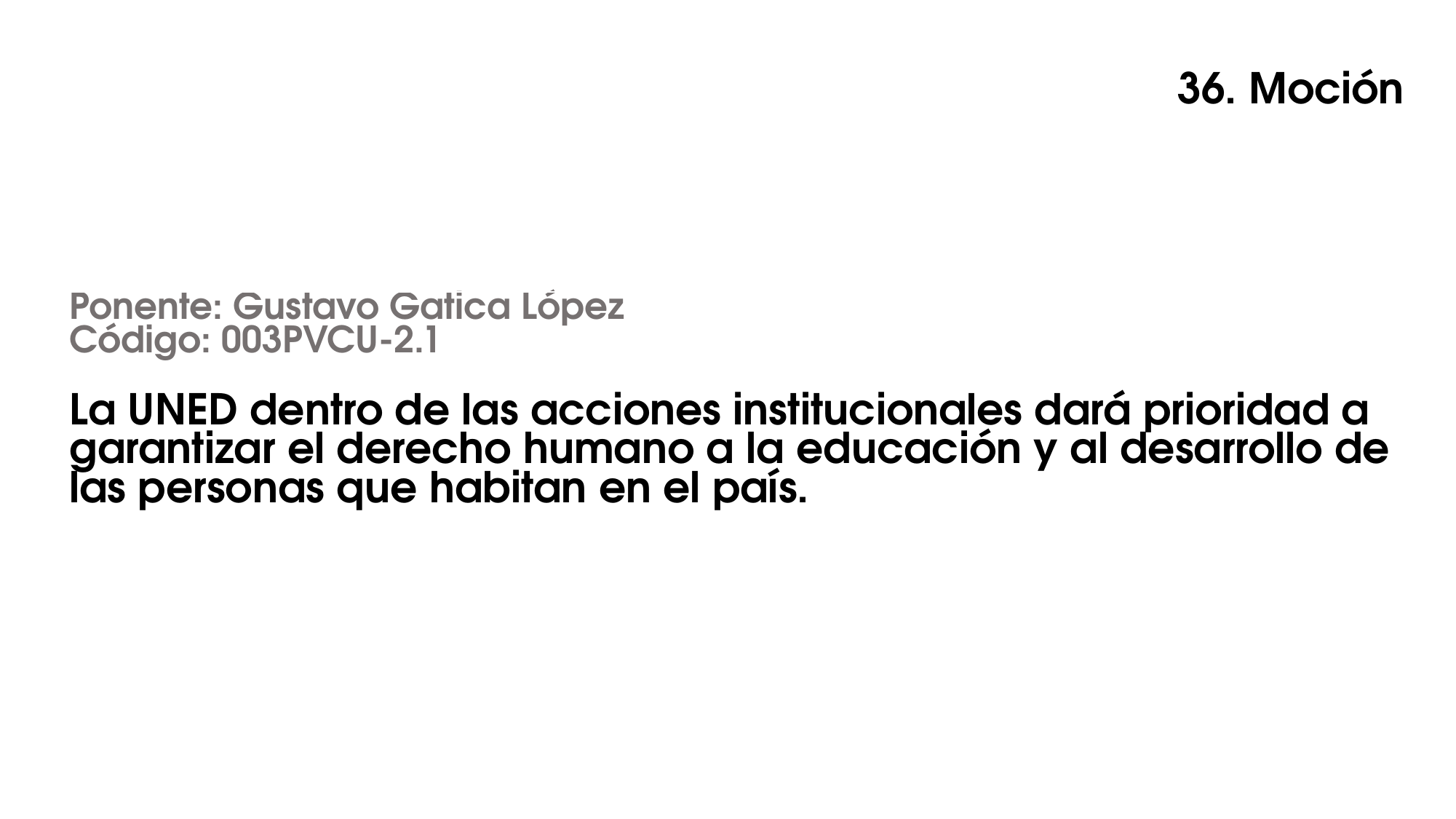

36. Moción
| Ponente: Gustavo Gatica López Código: 003PVCU-2.1 |
| --- |
| La UNED dentro de las acciones institucionales dará prioridad a garantizar el derecho humano a la educación y al desarrollo de las personas que habitan en el país. |